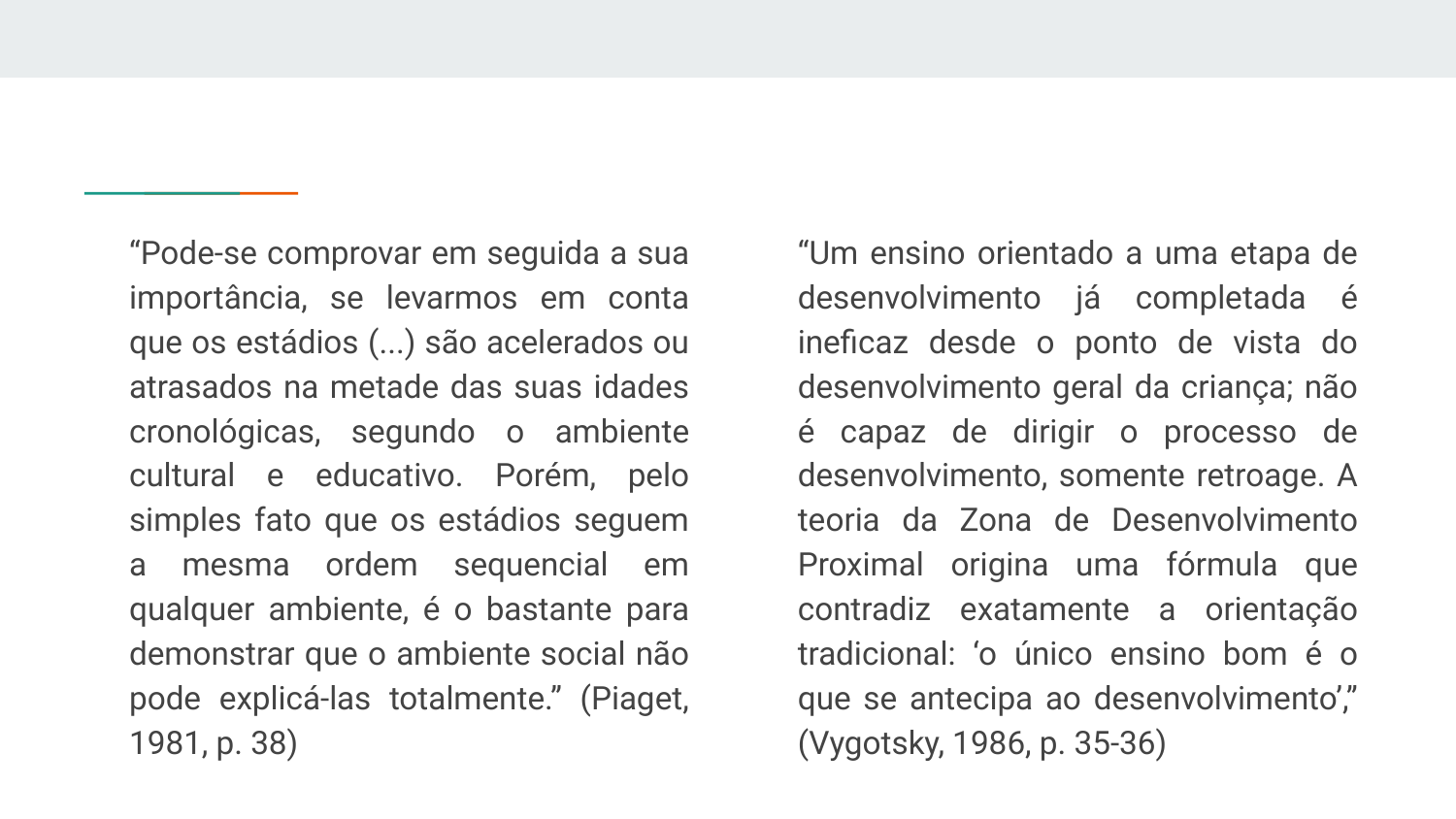

“Pode-se comprovar em seguida a sua importância, se levarmos em conta que os estádios (...) são acelerados ou atrasados na metade das suas idades cronológicas, segundo o ambiente cultural e educativo. Porém, pelo simples fato que os estádios seguem a mesma ordem sequencial em qualquer ambiente, é o bastante para demonstrar que o ambiente social não pode explicá-las totalmente.” (Piaget, 1981, p. 38)

“Um ensino orientado a uma etapa de desenvolvimento já completada é ineficaz desde o ponto de vista do desenvolvimento geral da criança; não é capaz de dirigir o processo de desenvolvimento, somente retroage. A teoria da Zona de Desenvolvimento Proximal origina uma fórmula que contradiz exatamente a orientação tradicional: ‘o único ensino bom é o que se antecipa ao desenvolvimento’,” (Vygotsky, 1986, p. 35-36)